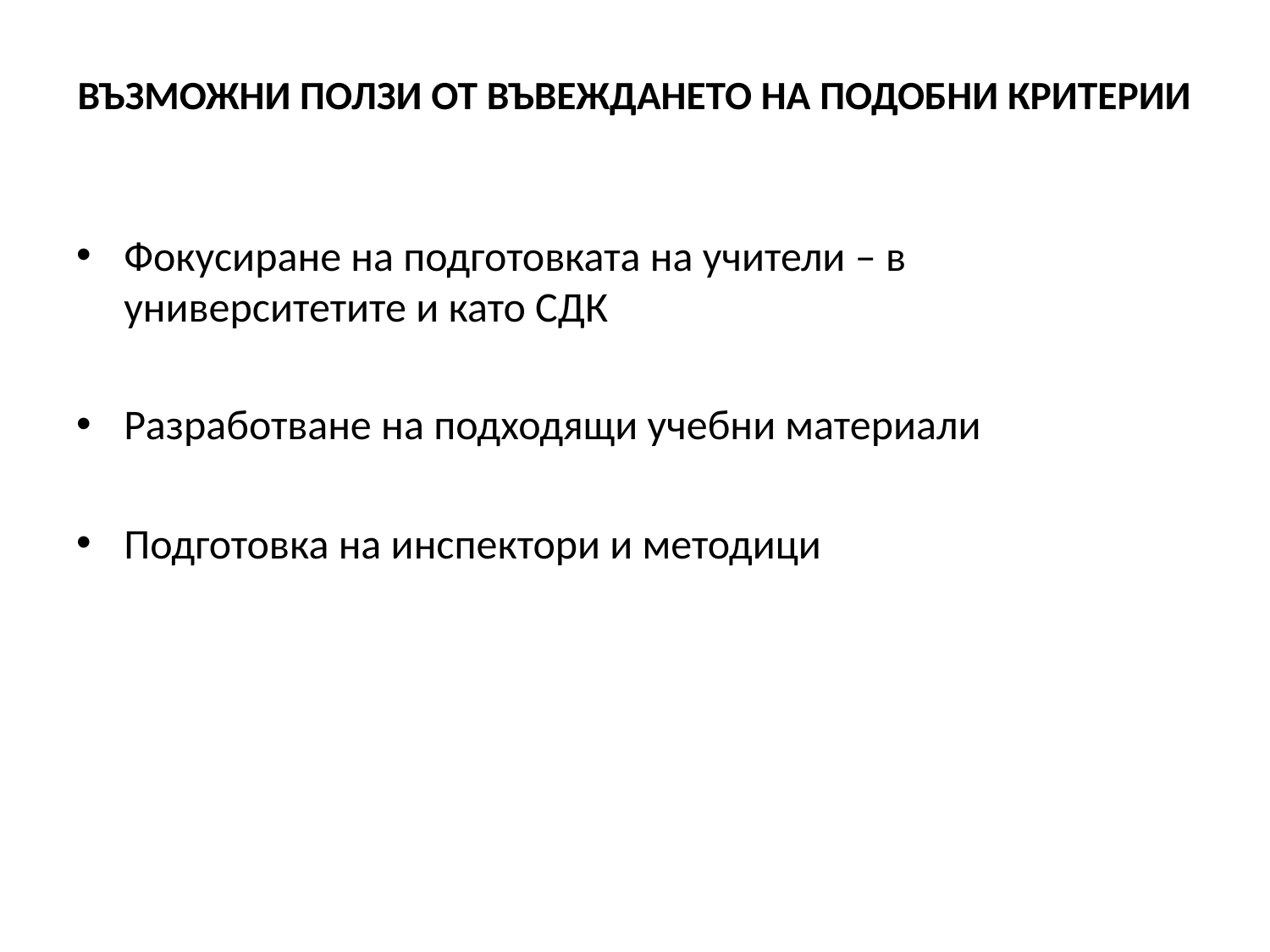

# ВЪЗМОЖНИ ПОЛЗИ ОТ ВЪВЕЖДАНЕТО НА ПОДОБНИ КРИТЕРИИ
Фокусиране на подготовката на учители – в университетите и като СДК

Разработване на подходящи учебни материали

Подготовка на инспектори и методици